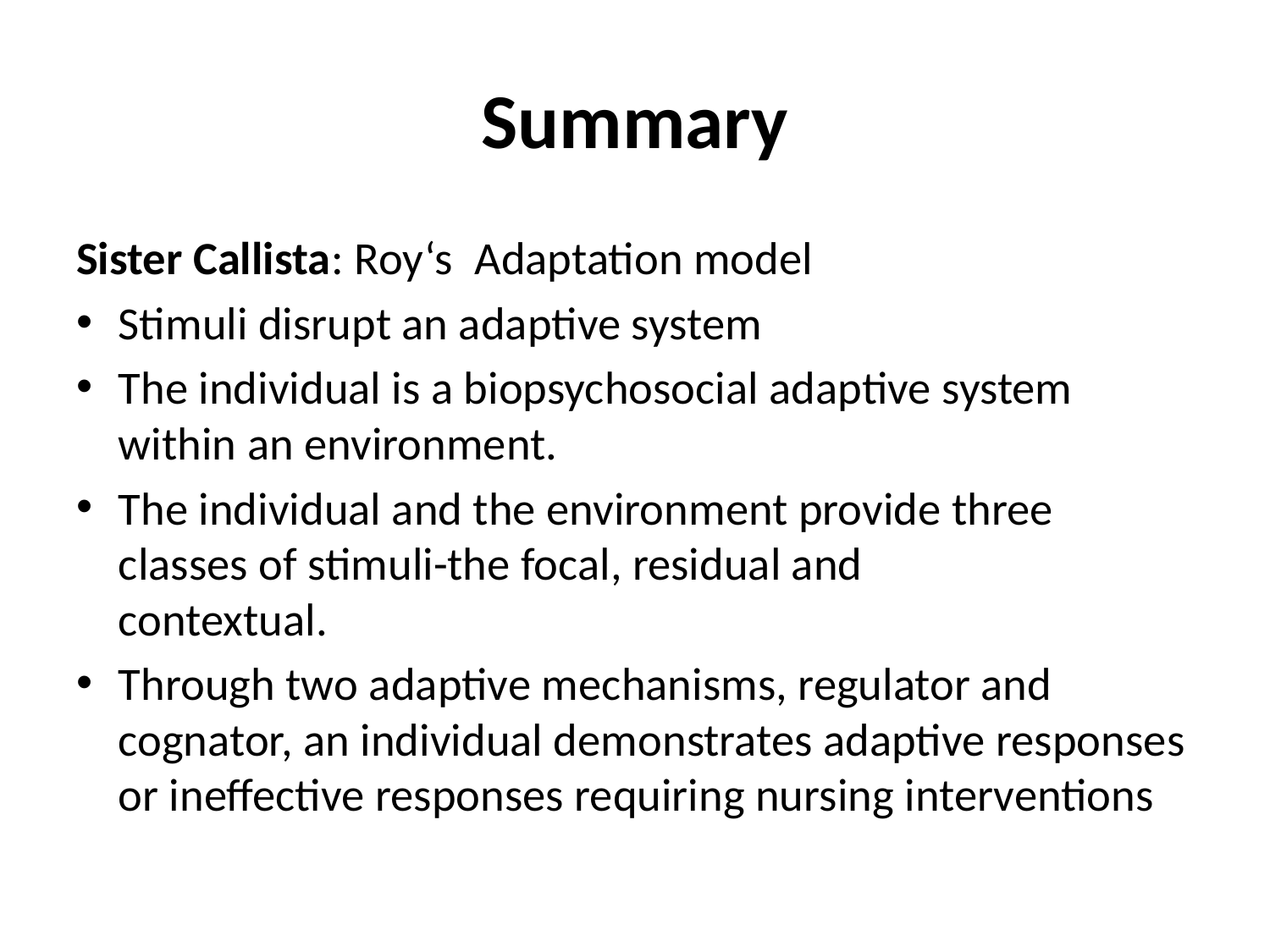

# Summary
Sister Callista: Roy‘s  Adaptation model
Stimuli disrupt an adaptive system
The individual is a biopsychosocial adaptive system within an environment.
The individual and the environment provide three classes of stimuli-the focal, residual and contextual.
Through two adaptive mechanisms, regulator and cognator, an individual demonstrates adaptive responses or ineffective responses requiring nursing interventions